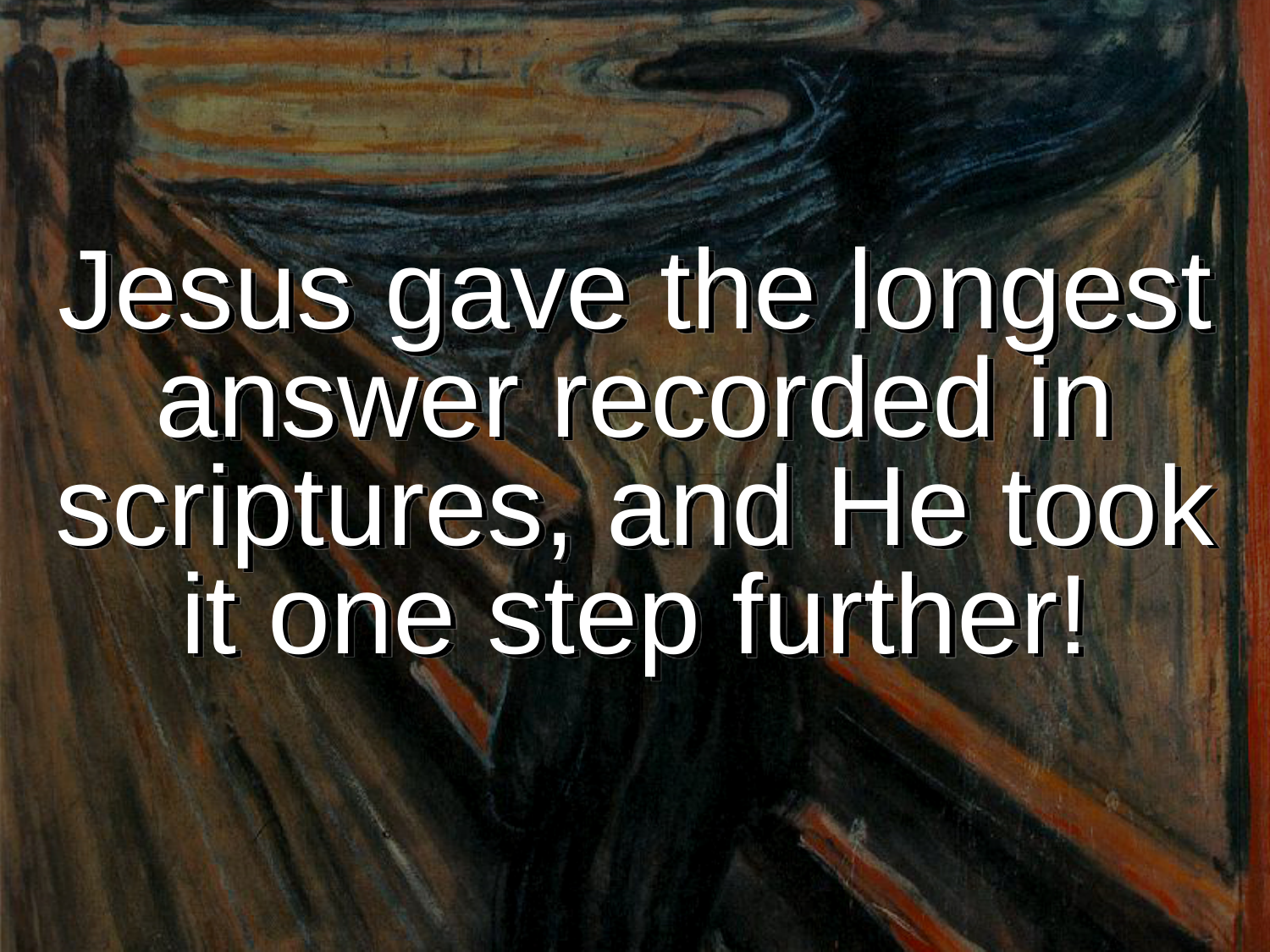

Jesus gave the longest answer recorded in scriptures, and He took it one step further!